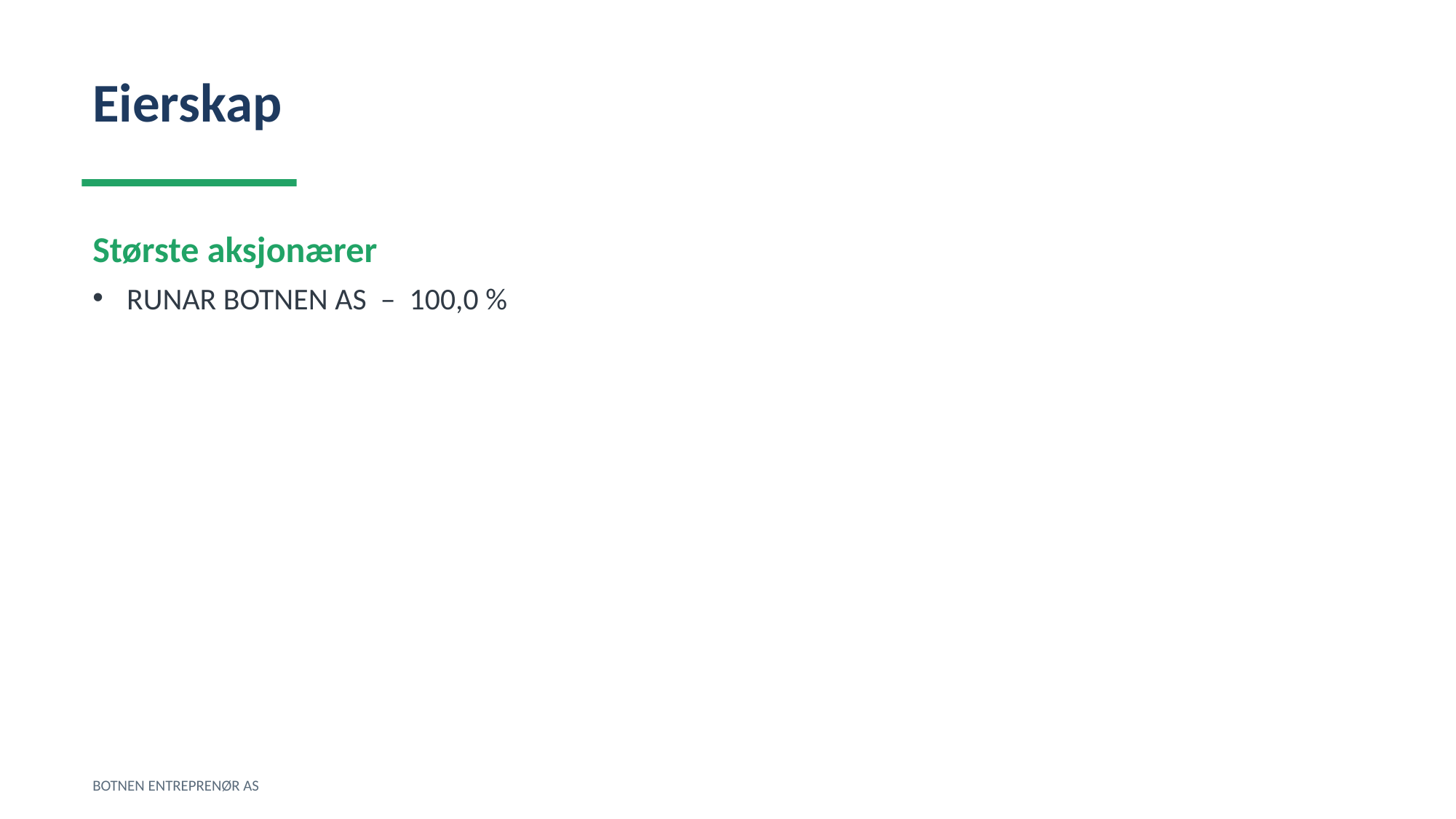

Eierskap

Største aksjonærer
RUNAR BOTNEN AS  –  100,0 %
BOTNEN ENTREPRENØR AS